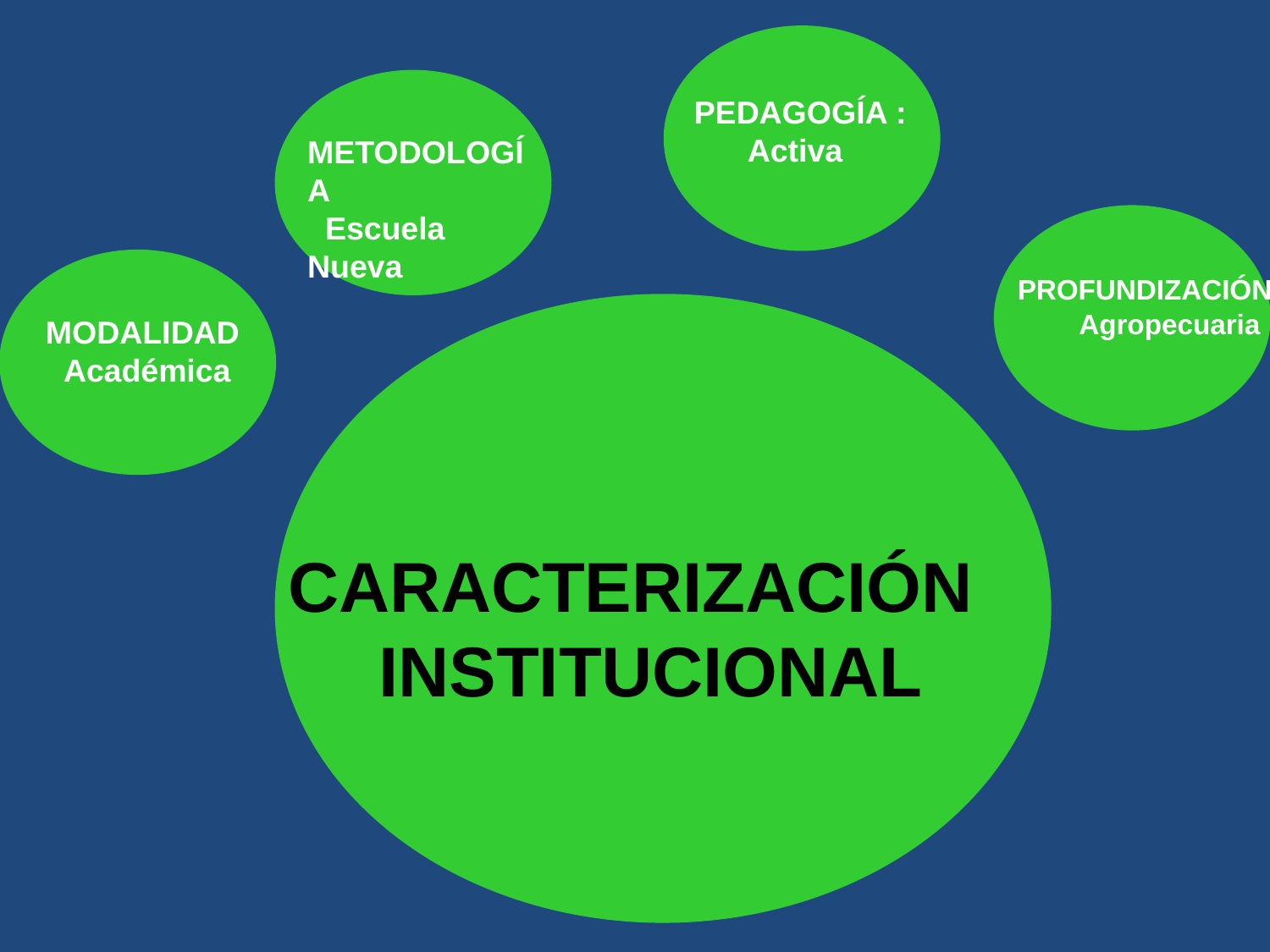

PEDAGOGÍA :
      Activa
METODOLOGÍA
  Escuela Nueva
PROFUNDIZACIÓN            Agropecuaria
MODALIDAD
  Académica
CARACTERIZACIÓN    INSTITUCIONAL